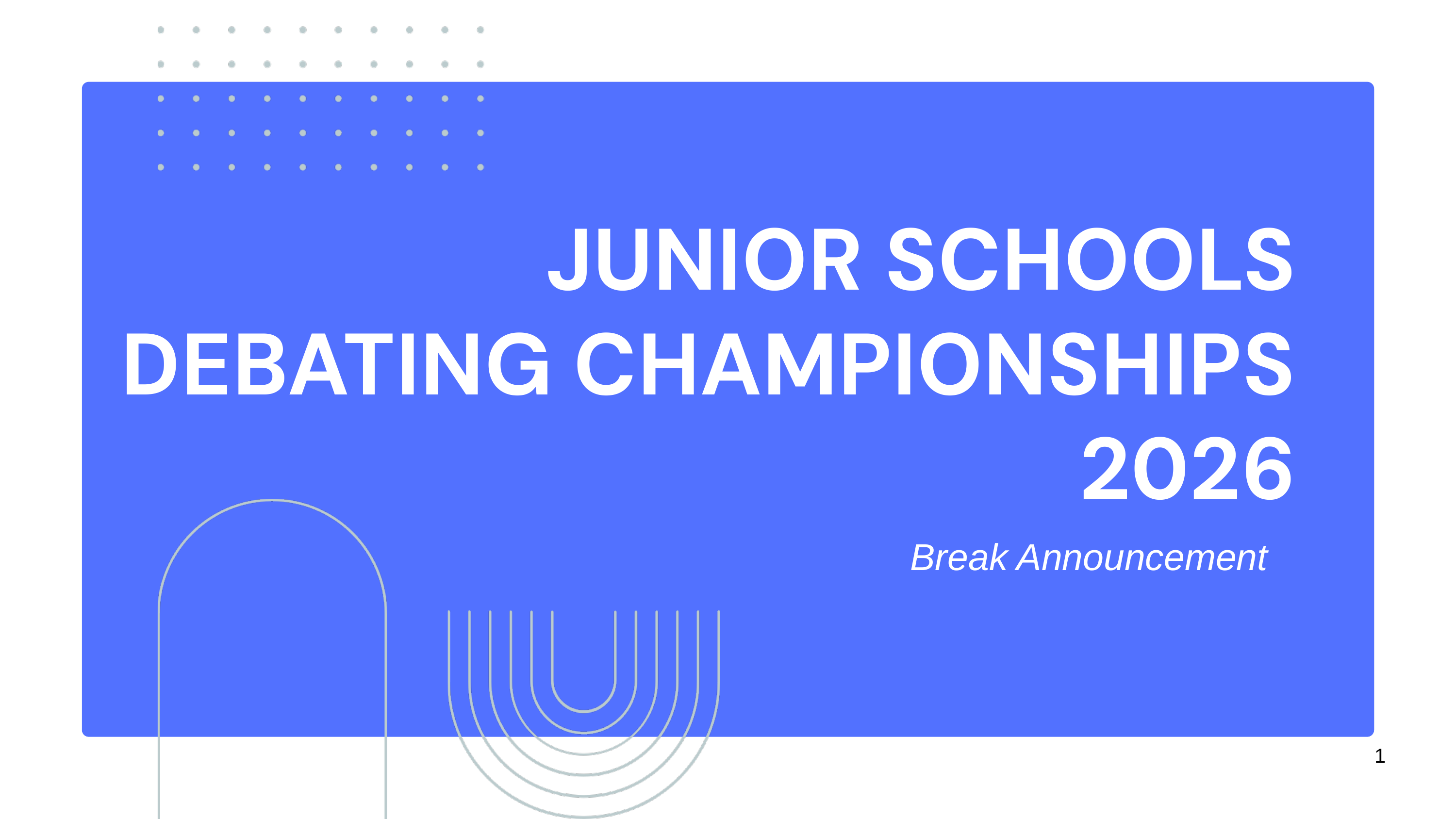

JUNIOR SCHOOLS DEBATING CHAMPIONSHIPS 2026

Break Announcement

1